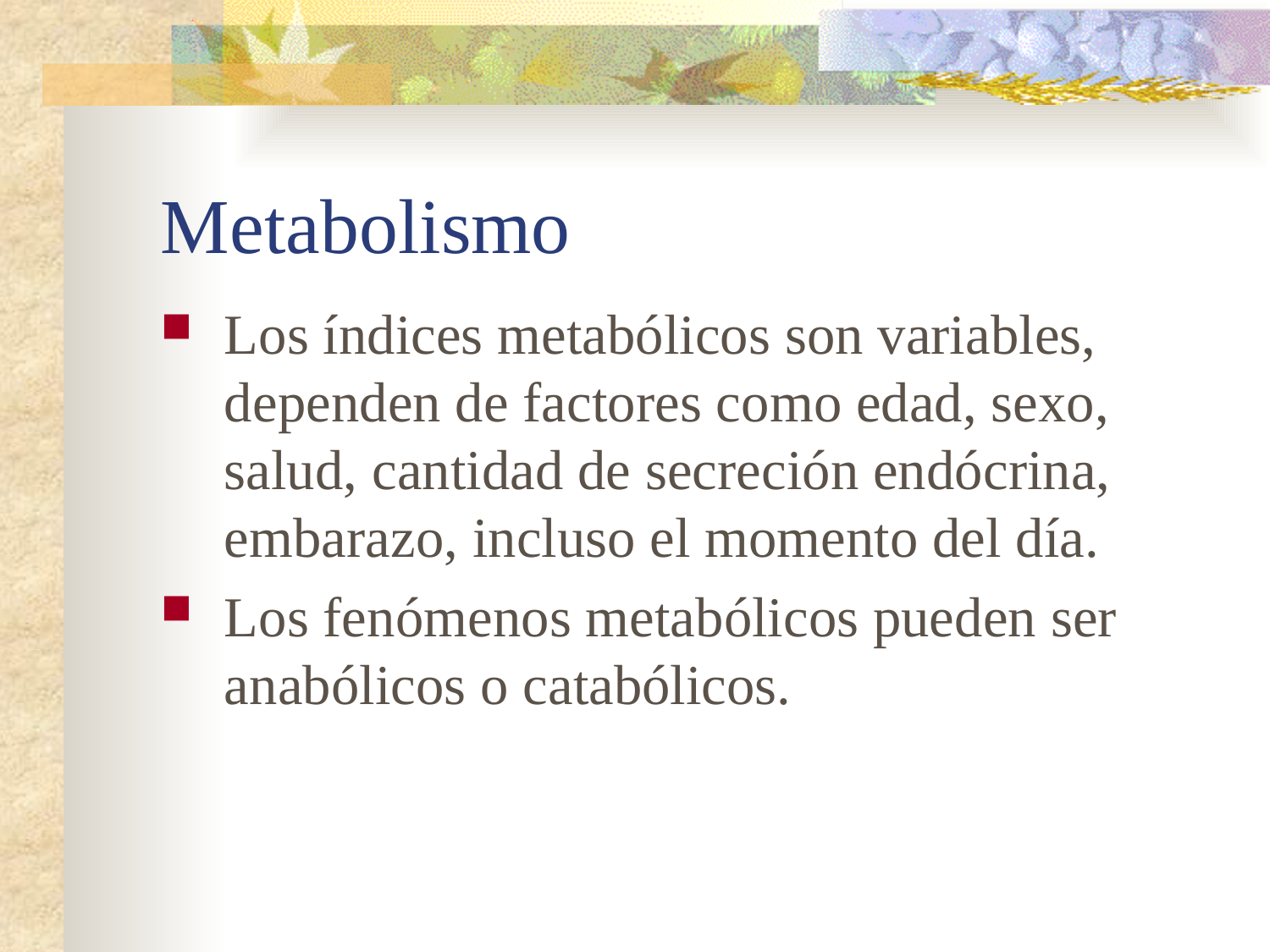

# Metabolismo
Los índices metabólicos son variables, dependen de factores como edad, sexo, salud, cantidad de secreción endócrina, embarazo, incluso el momento del día.
Los fenómenos metabólicos pueden ser anabólicos o catabólicos.